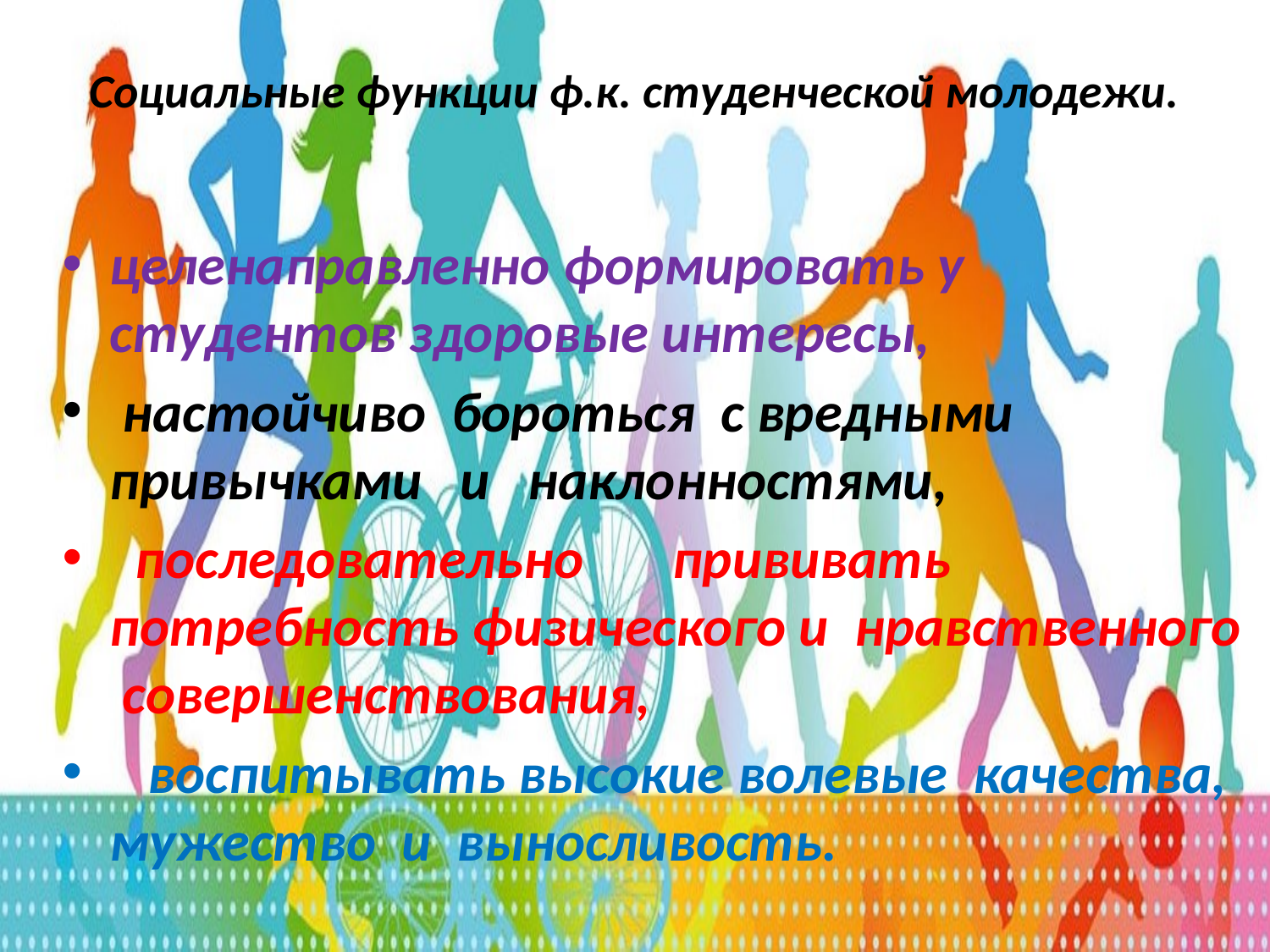

# Социальные функции ф.к. студенческой молодежи.
целенаправленно формировать у студентов здоровые интересы,
 настойчиво  бороться  с вредными  привычками   и   наклонностями,
  последовательно       прививать потребность физического и  нравственного  совершенствования,
   воспитывать высокие волевые  качества,  мужество  и  выносливость.